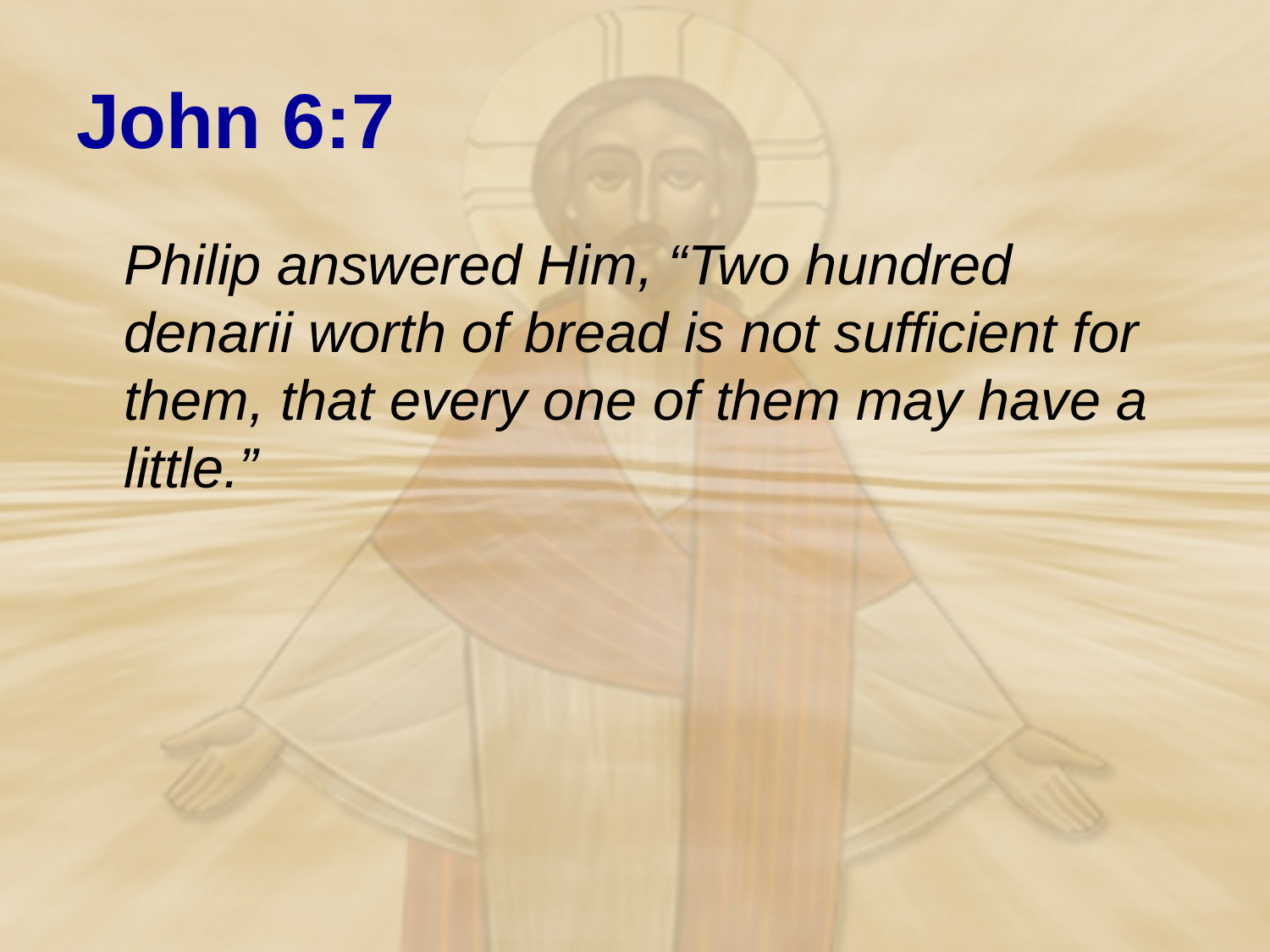

# John 6:7
	Philip answered Him, “Two hundred denarii worth of bread is not sufficient for them, that every one of them may have a little.”